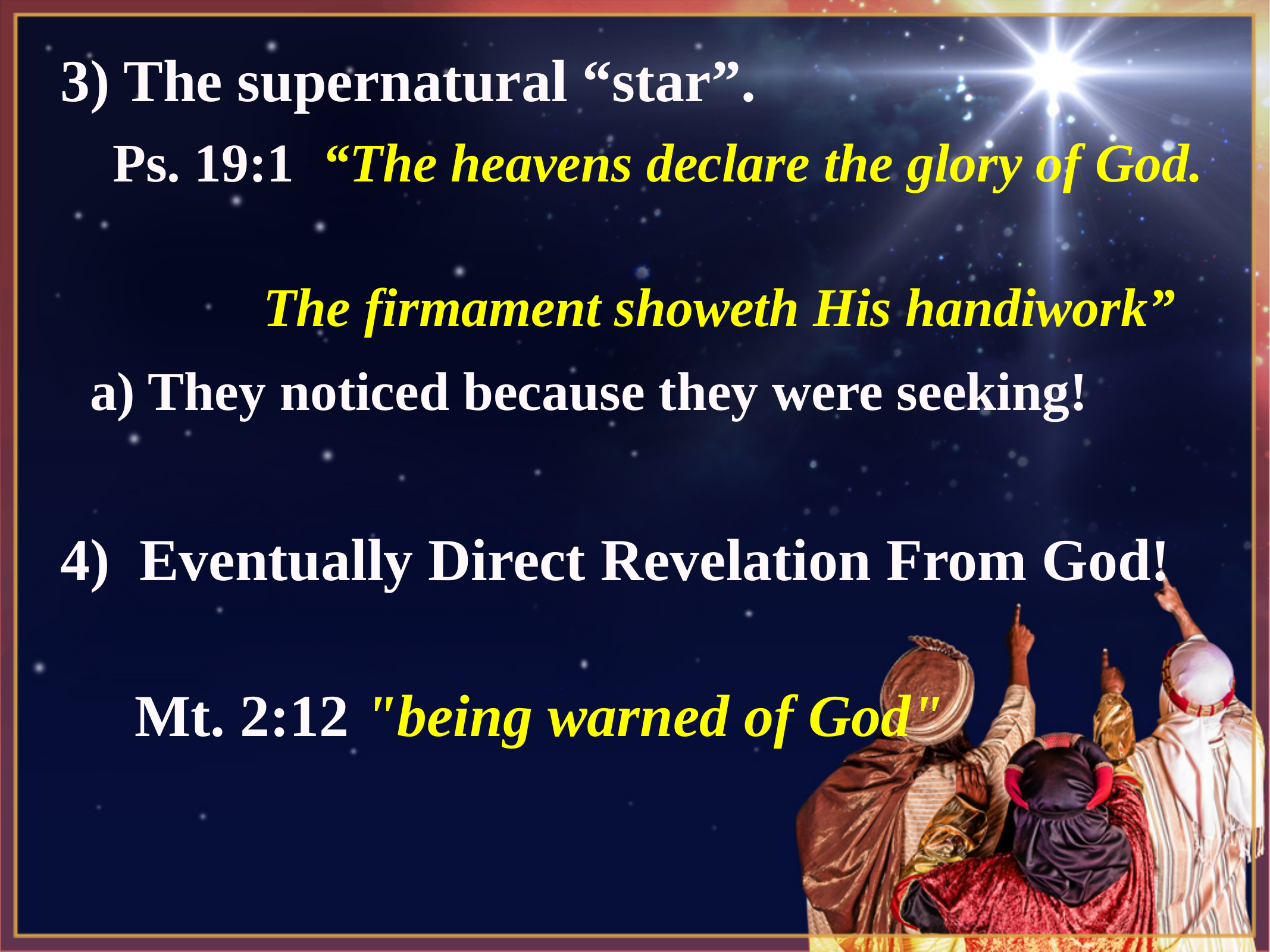

3) The supernatural “star”.
      Ps. 19:1  “The heavens declare the glory of God.
                 The firmament showeth His handiwork”
    a) They noticed because they were seeking!

  4)  Eventually Direct Revelation From God!
       Mt. 2:12 "being warned of God"